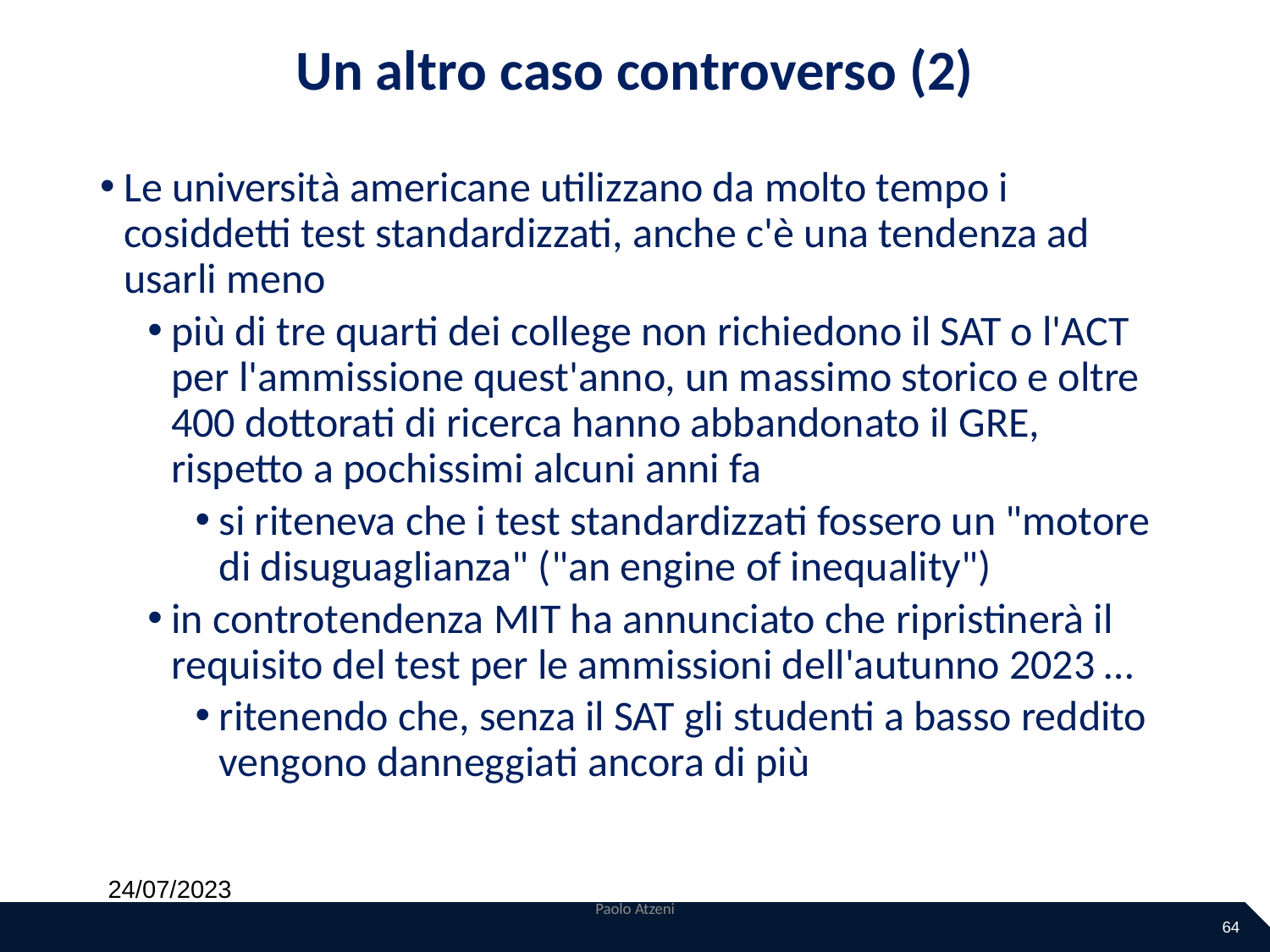

# Un altro caso controverso (2)
Le università americane utilizzano da molto tempo i cosiddetti test standardizzati, anche c'è una tendenza ad usarli meno
più di tre quarti dei college non richiedono il SAT o l'ACT per l'ammissione quest'anno, un massimo storico e oltre 400 dottorati di ricerca hanno abbandonato il GRE, rispetto a pochissimi alcuni anni fa
si riteneva che i test standardizzati fossero un "motore di disuguaglianza" ("an engine of inequality")
in controtendenza MIT ha annunciato che ripristinerà il requisito del test per le ammissioni dell'autunno 2023 …
ritenendo che, senza il SAT gli studenti a basso reddito vengono danneggiati ancora di più
24/07/2023
Paolo Atzeni
64